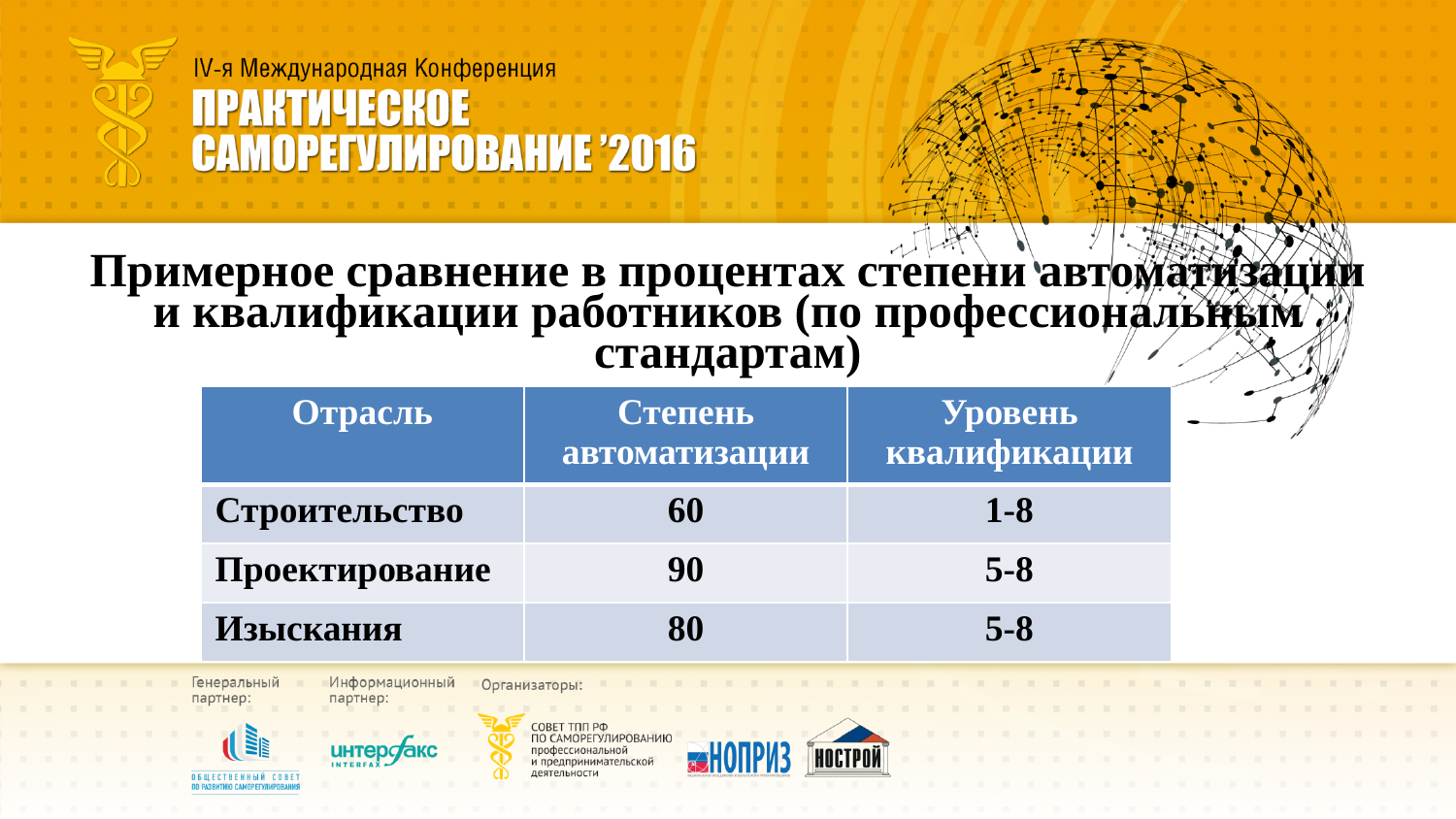

Примерное сравнение в процентах степени автоматизации и квалификации работников (по профессиональным стандартам)
| Отрасль | Степень автоматизации | Уровень квалификации |
| --- | --- | --- |
| Строительство | 60 | 1-8 |
| Проектирование | 90 | 5-8 |
| Изыскания | 80 | 5-8 |